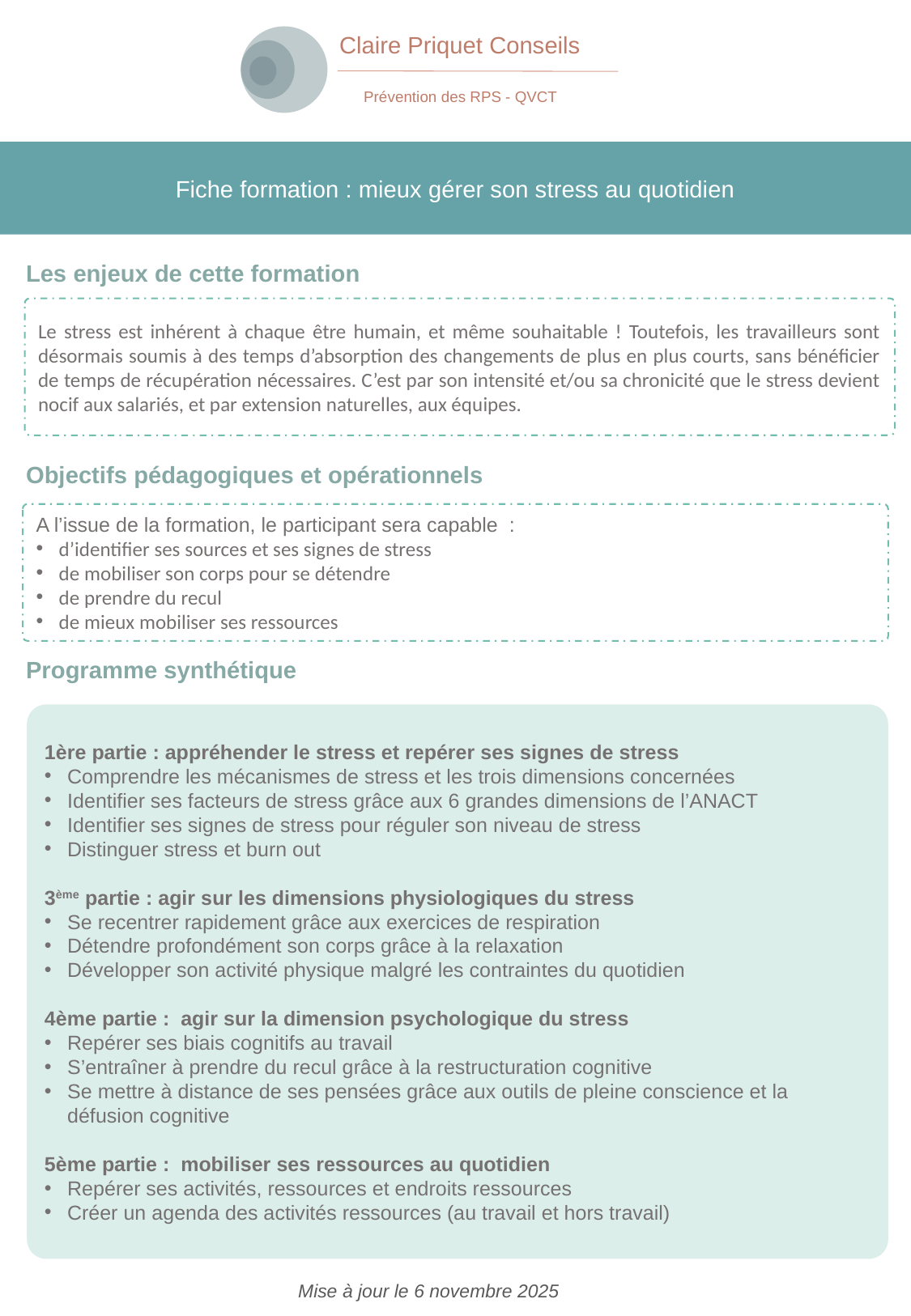

Claire Priquet Conseils

Prévention des RPS - QVCT
Fiche formation : mieux gérer son stress au quotidien
Les enjeux de cette formation
Le stress est inhérent à chaque être humain, et même souhaitable ! Toutefois, les travailleurs sont désormais soumis à des temps d’absorption des changements de plus en plus courts, sans bénéficier de temps de récupération nécessaires. C’est par son intensité et/ou sa chronicité que le stress devient nocif aux salariés, et par extension naturelles, aux équipes.
Objectifs pédagogiques et opérationnels
A l’issue de la formation, le participant sera capable  :
d’identifier ses sources et ses signes de stress
de mobiliser son corps pour se détendre
de prendre du recul
de mieux mobiliser ses ressources
Programme synthétique

1ère partie : appréhender le stress et repérer ses signes de stress
Comprendre les mécanismes de stress et les trois dimensions concernées
Identifier ses facteurs de stress grâce aux 6 grandes dimensions de l’ANACT
Identifier ses signes de stress pour réguler son niveau de stress
Distinguer stress et burn out

3ème partie : agir sur les dimensions physiologiques du stress
Se recentrer rapidement grâce aux exercices de respiration
Détendre profondément son corps grâce à la relaxation
Développer son activité physique malgré les contraintes du quotidien

4ème partie :  agir sur la dimension psychologique du stress
Repérer ses biais cognitifs au travail
S’entraîner à prendre du recul grâce à la restructuration cognitive
Se mettre à distance de ses pensées grâce aux outils de pleine conscience et la défusion cognitive

5ème partie :  mobiliser ses ressources au quotidien
Repérer ses activités, ressources et endroits ressources
Créer un agenda des activités ressources (au travail et hors travail)
Mise à jour le 6 novembre 2025